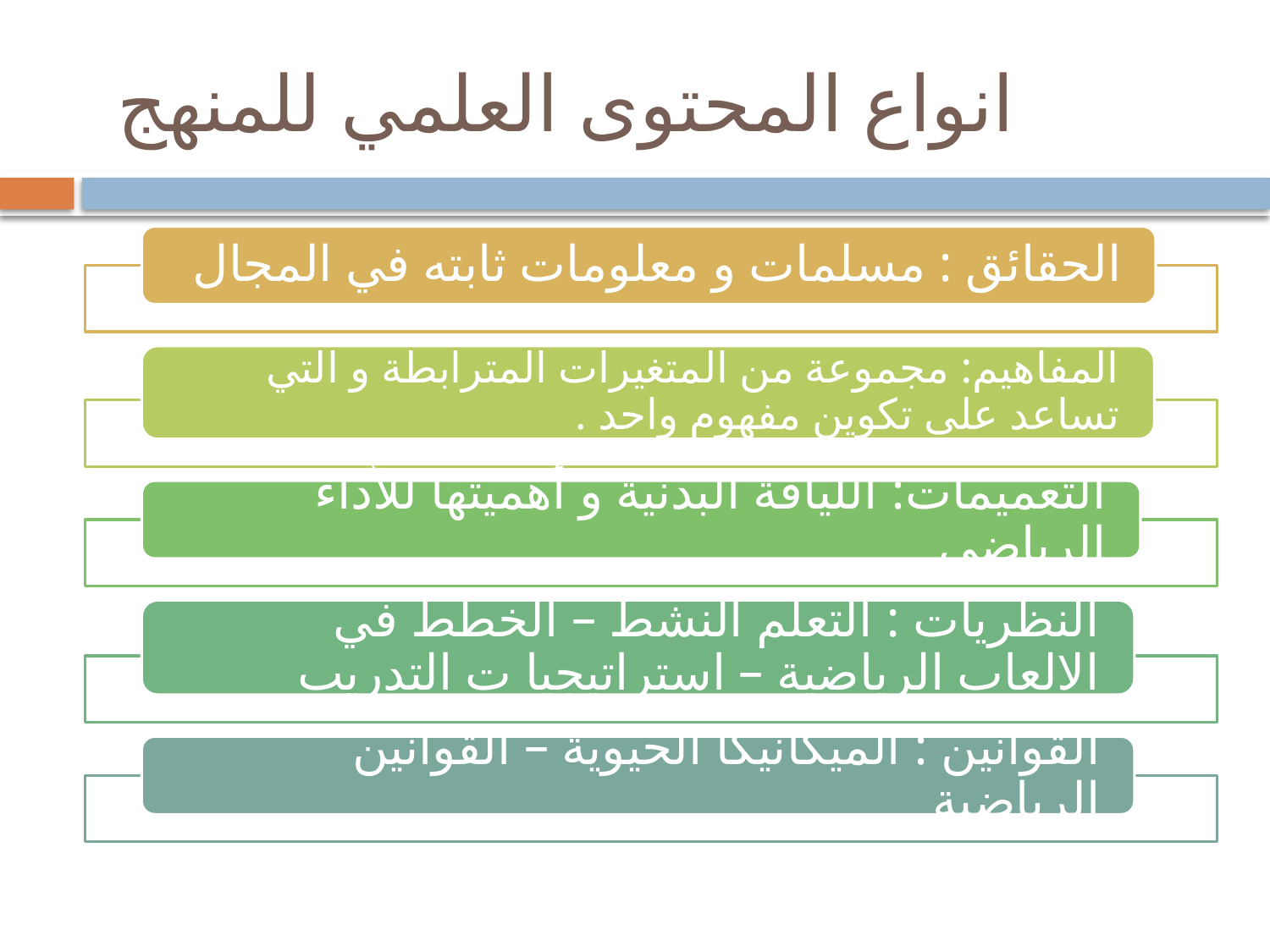

# انواع المحتوى العلمي للمنهج
الحقائق : مسلمات و معلومات ثابته في المجال
المفاهيم: مجموعة من المتغيرات المترابطة و التي تساعد على تكوين مفهوم واحد .
التعميمات: اللياقة البدنية و أهميتها للأداء الرياضي
النظريات : التعلم النشط – الخطط في الالعاب الرياضية – استراتيجيا ت التدريب
القوانين : الميكانيكا الحيوية – القوانين الرياضية